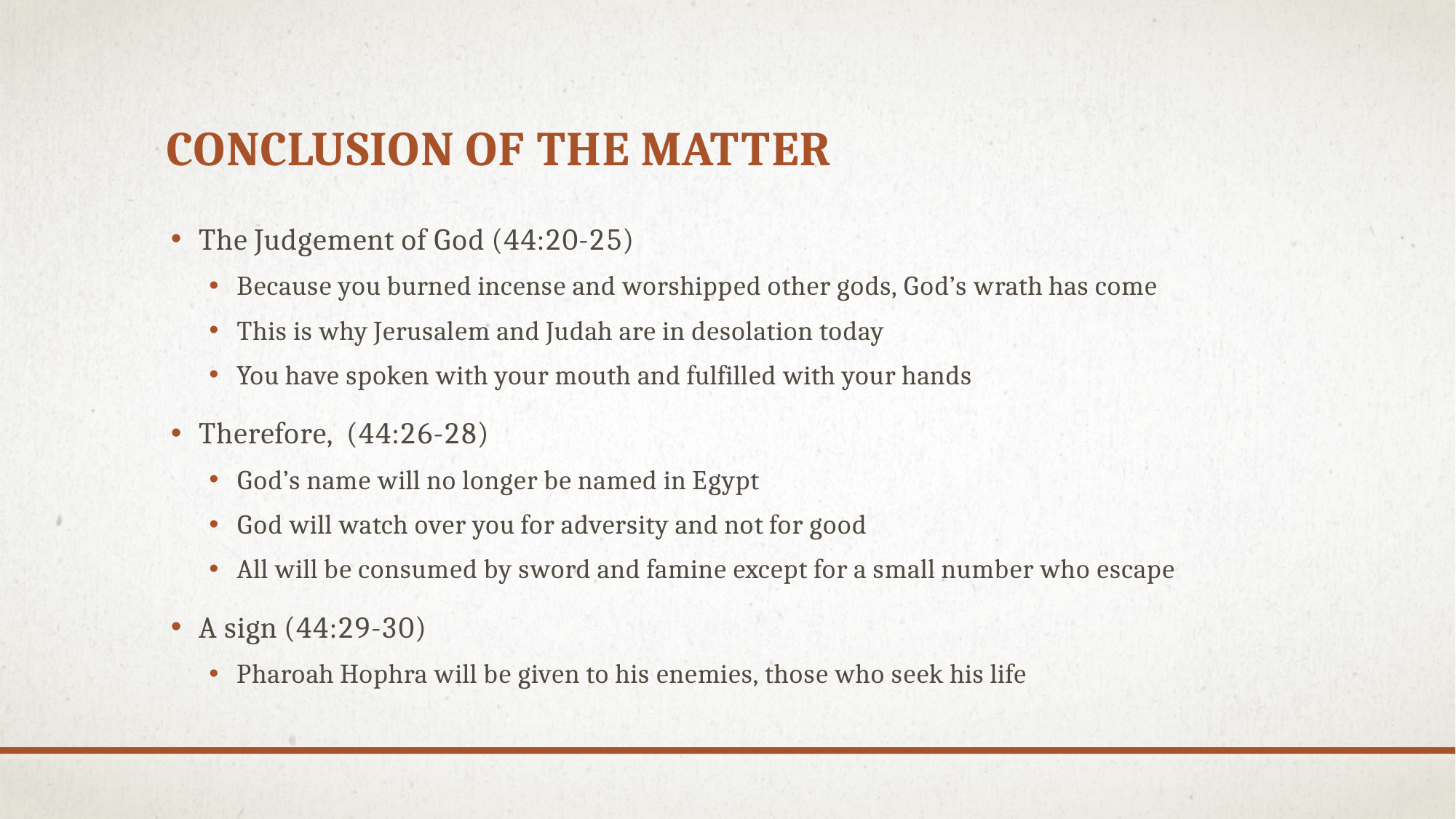

# Conclusion of the matter
The Judgement of God (44:20-25)
Because you burned incense and worshipped other gods, God’s wrath has come
This is why Jerusalem and Judah are in desolation today
You have spoken with your mouth and fulfilled with your hands
Therefore,  (44:26-28)
God’s name will no longer be named in Egypt
God will watch over you for adversity and not for good
All will be consumed by sword and famine except for a small number who escape
A sign (44:29-30)
Pharoah Hophra will be given to his enemies, those who seek his life